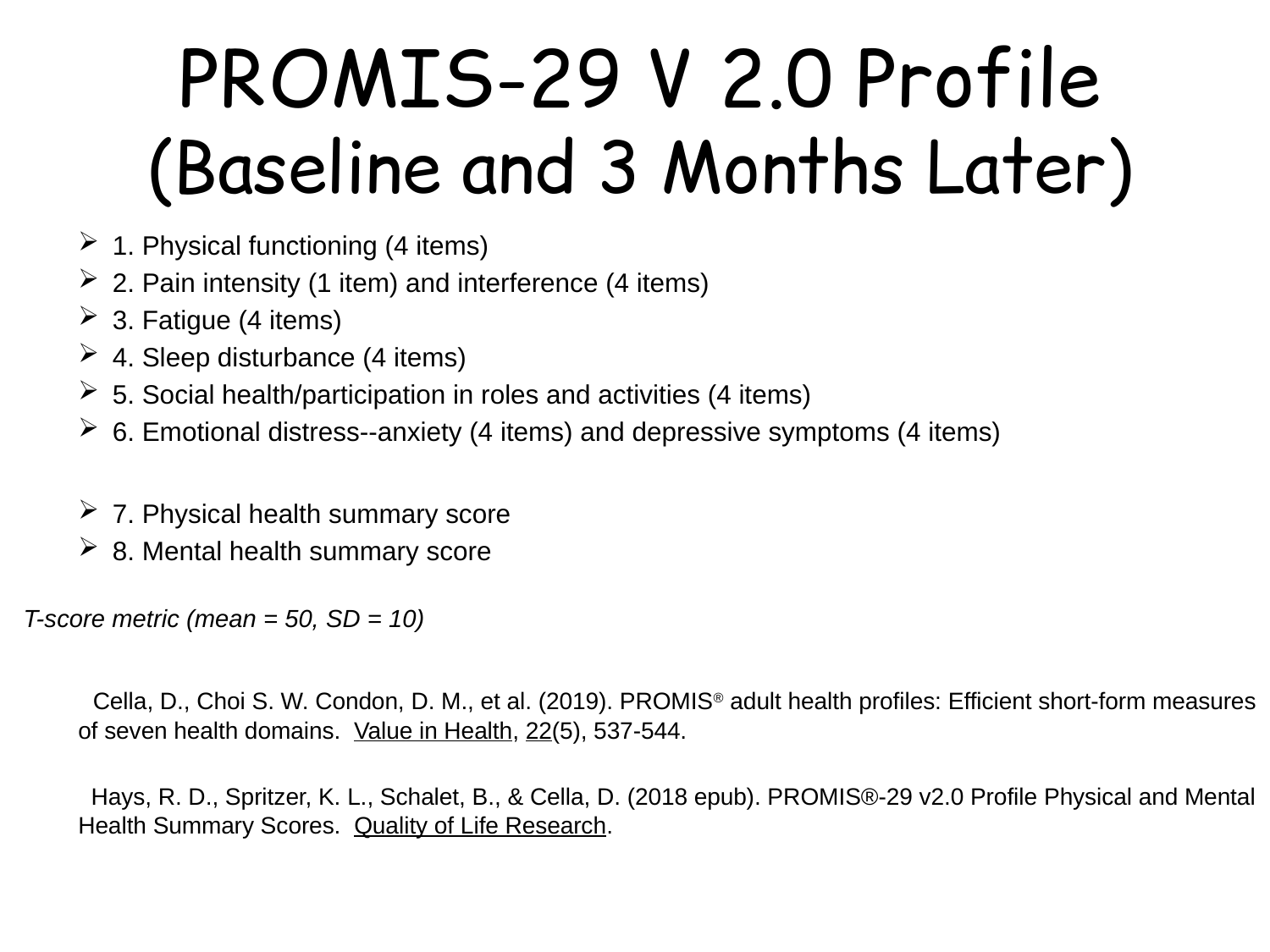

# PROMIS-29 V 2.0 Profile (Baseline and 3 Months Later)
1. Physical functioning (4 items)
2. Pain intensity (1 item) and interference (4 items)
3. Fatigue (4 items)
4. Sleep disturbance (4 items)
5. Social health/participation in roles and activities (4 items)
6. Emotional distress--anxiety (4 items) and depressive symptoms (4 items)

7. Physical health summary score
8. Mental health summary score

T-score metric (mean = 50, SD = 10)

  Cella, D., Choi S. W. Condon, D. M., et al. (2019). PROMIS® adult health profiles: Efficient short-form measures of seven health domains.  Value in Health, 22(5), 537-544.

  Hays, R. D., Spritzer, K. L., Schalet, B., & Cella, D. (2018 epub). PROMIS®-29 v2.0 Profile Physical and Mental Health Summary Scores.  Quality of Life Research.